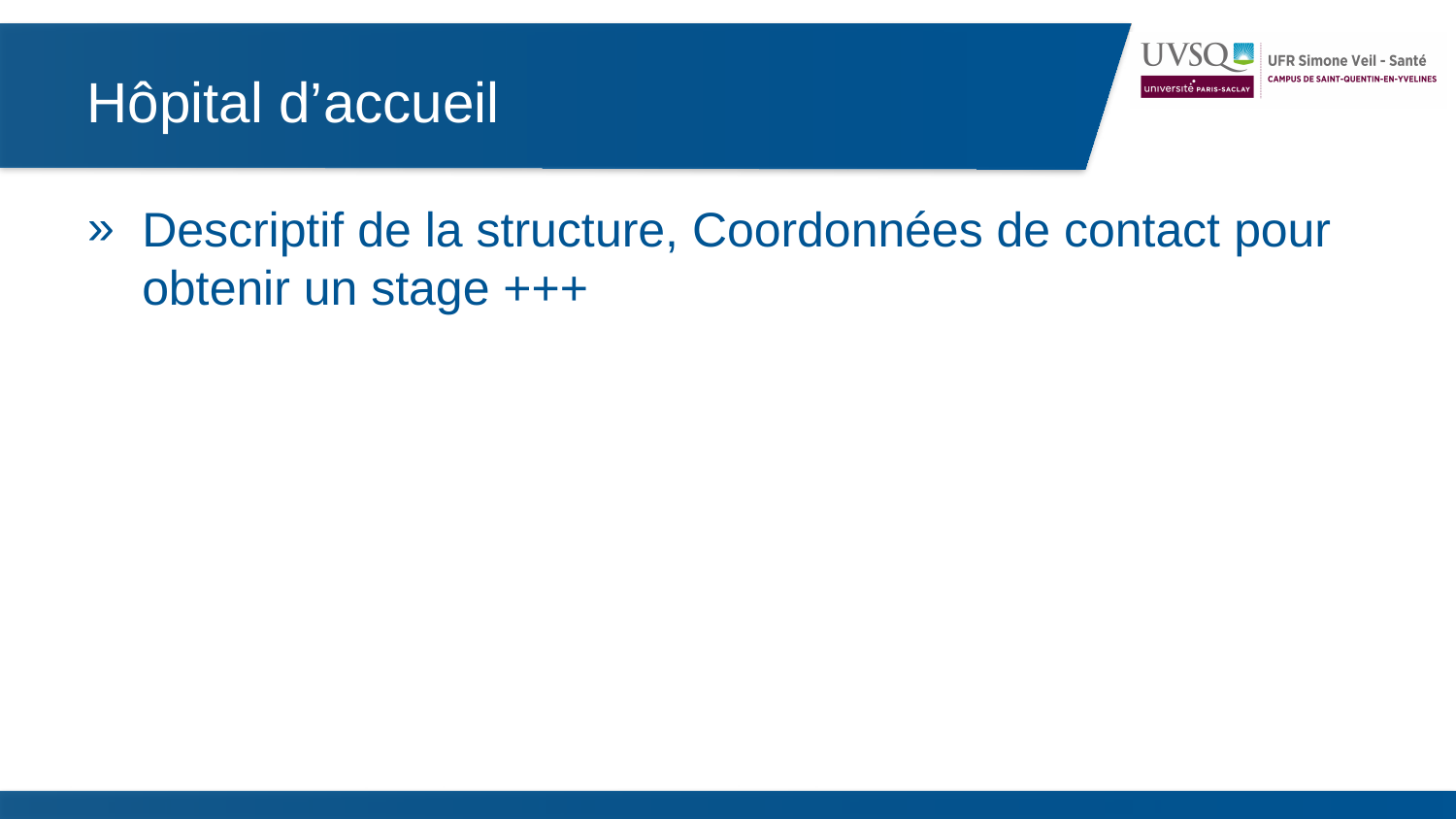

Hôpital d’accueil
Descriptif de la structure, Coordonnées de contact pour obtenir un stage +++